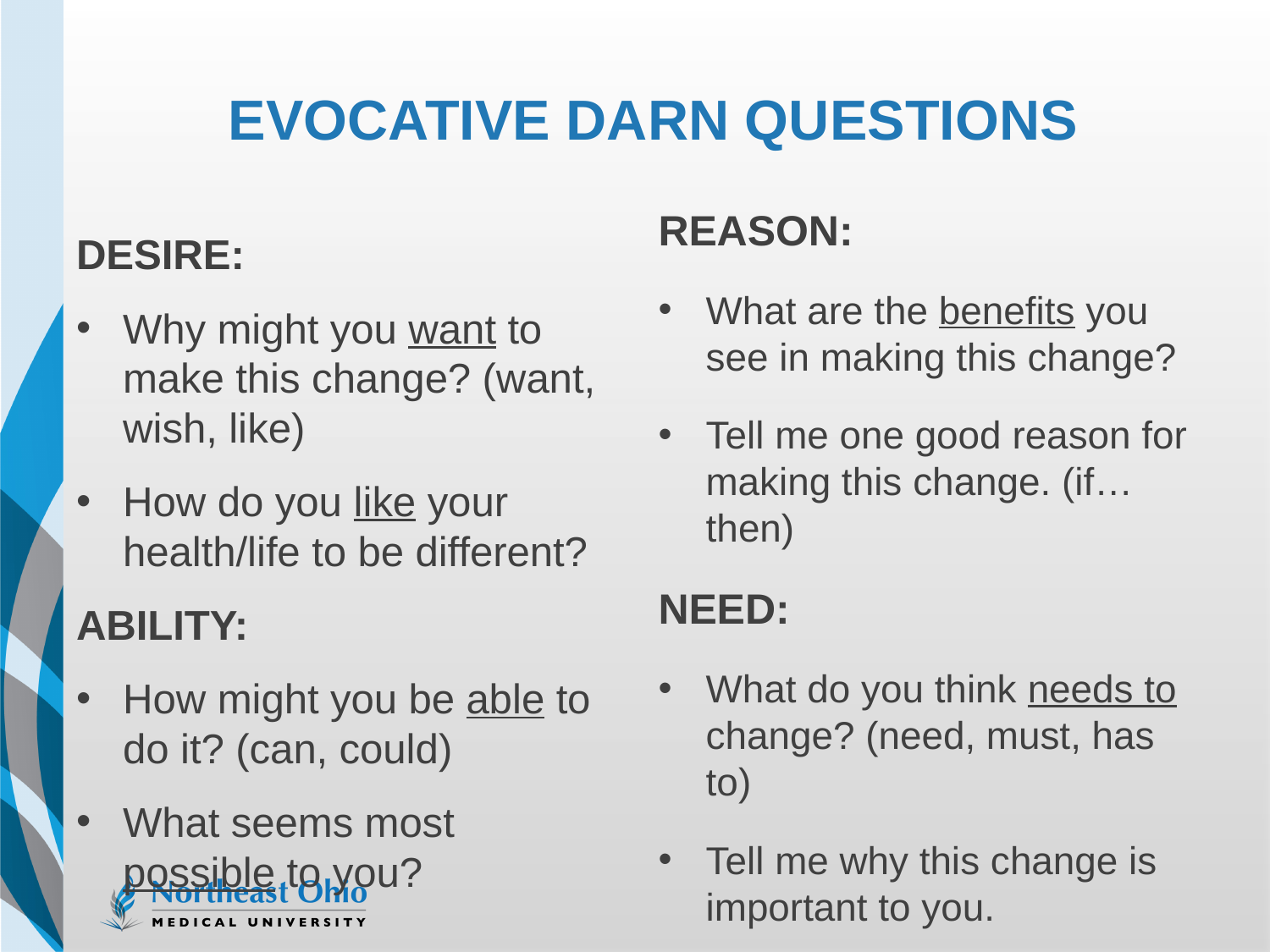

# Evocative DARN Questions
REASON:
What are the benefits you see in making this change?
Tell me one good reason for making this change. (if…then)
NEED:
What do you think needs to change? (need, must, has to)
Tell me why this change is important to you.
DESIRE:
Why might you want to make this change? (want, wish, like)
How do you like your health/life to be different?
ABILITY:
How might you be able to do it? (can, could)
What seems most possible to you?